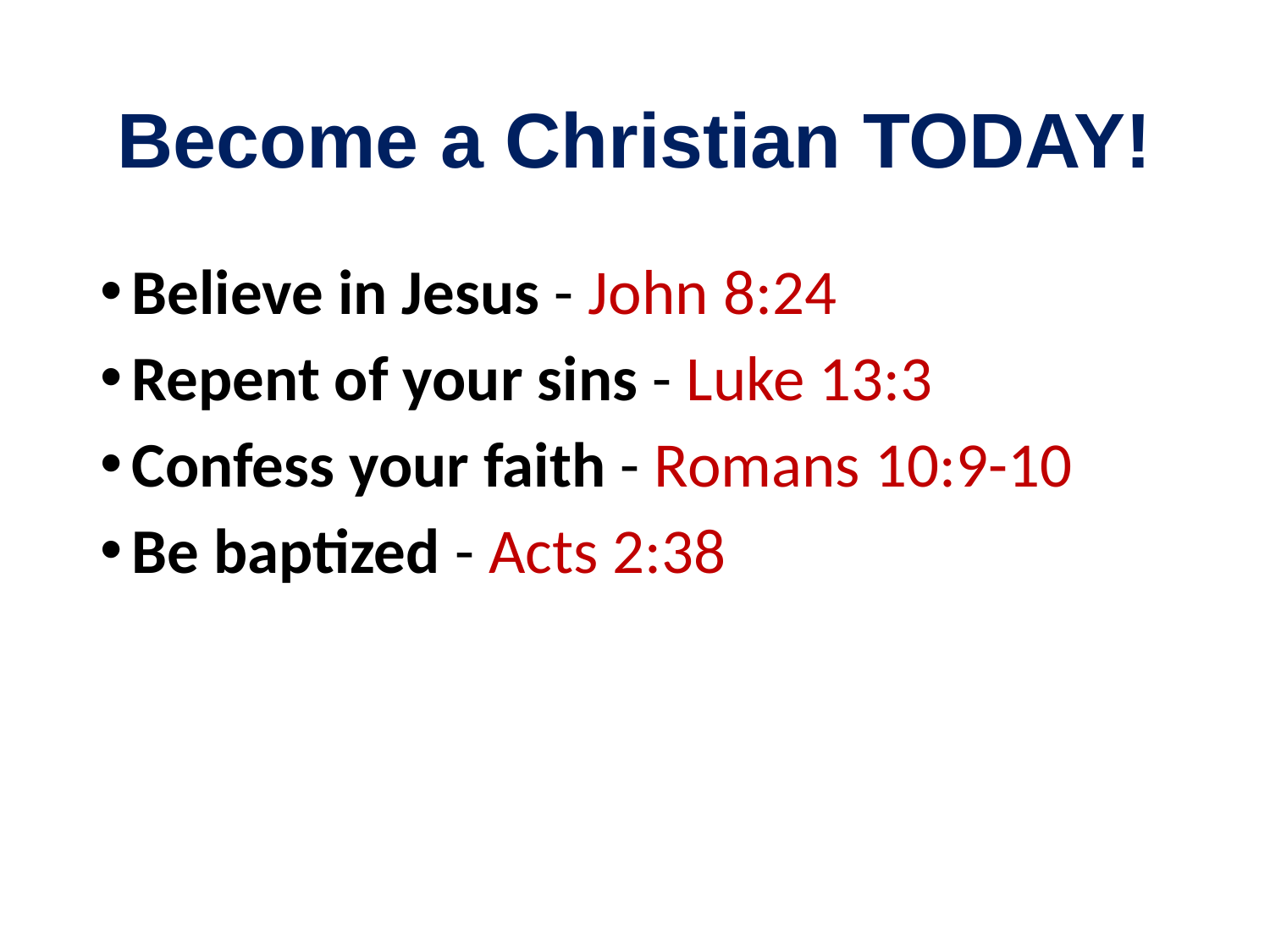

# Become a Christian TODAY!
Believe in Jesus - John 8:24
Repent of your sins - Luke 13:3
Confess your faith - Romans 10:9-10
Be baptized - Acts 2:38